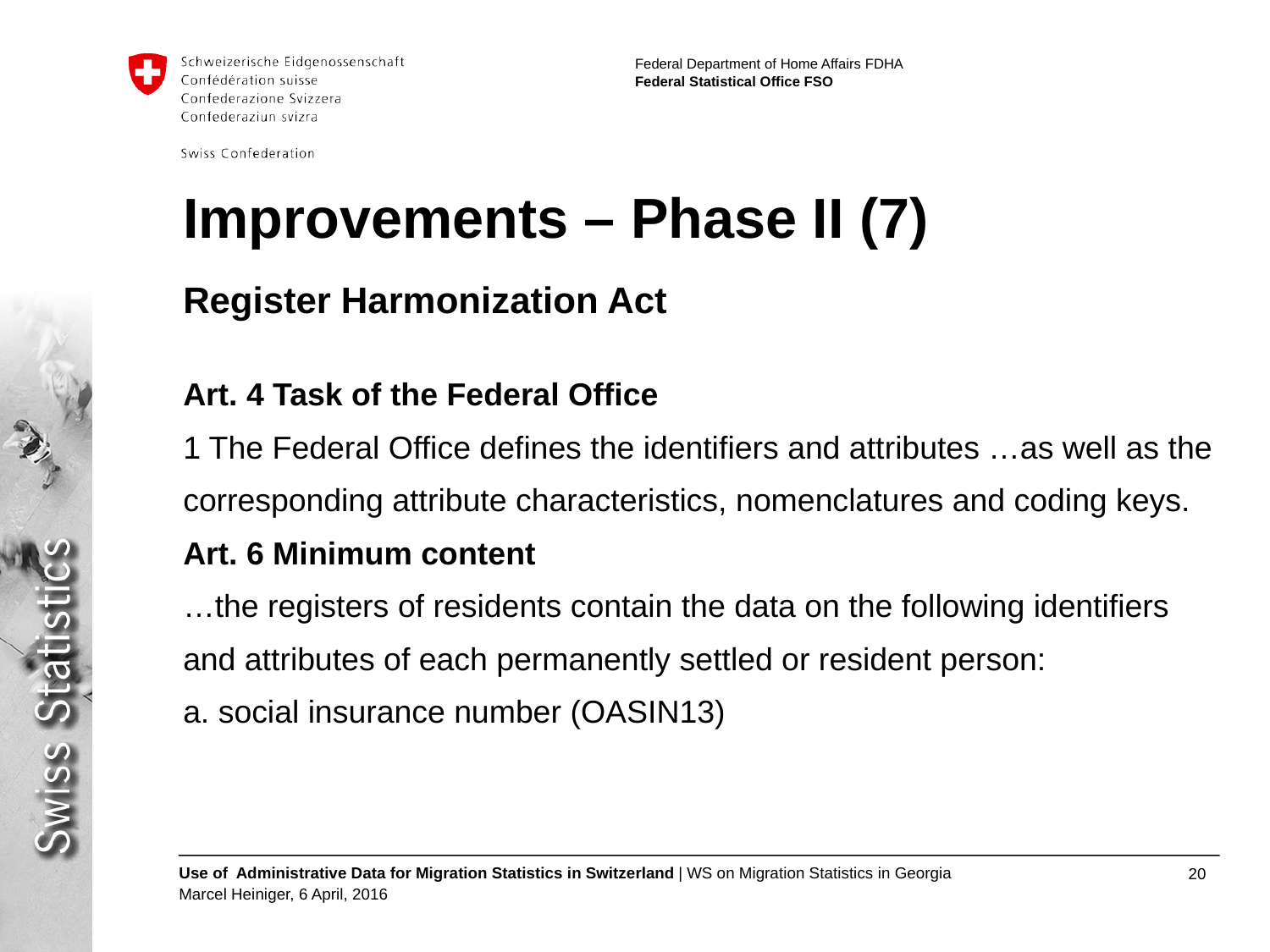

# Improvements – Phase II (7)
Register Harmonization Act

Art. 4 Task of the Federal Office
1 The Federal Office defines the identifiers and attributes …as well as the corresponding attribute characteristics, nomenclatures and coding keys.
Art. 6 Minimum content
…the registers of residents contain the data on the following identifiers
and attributes of each permanently settled or resident person:
a. social insurance number (OASIN13)